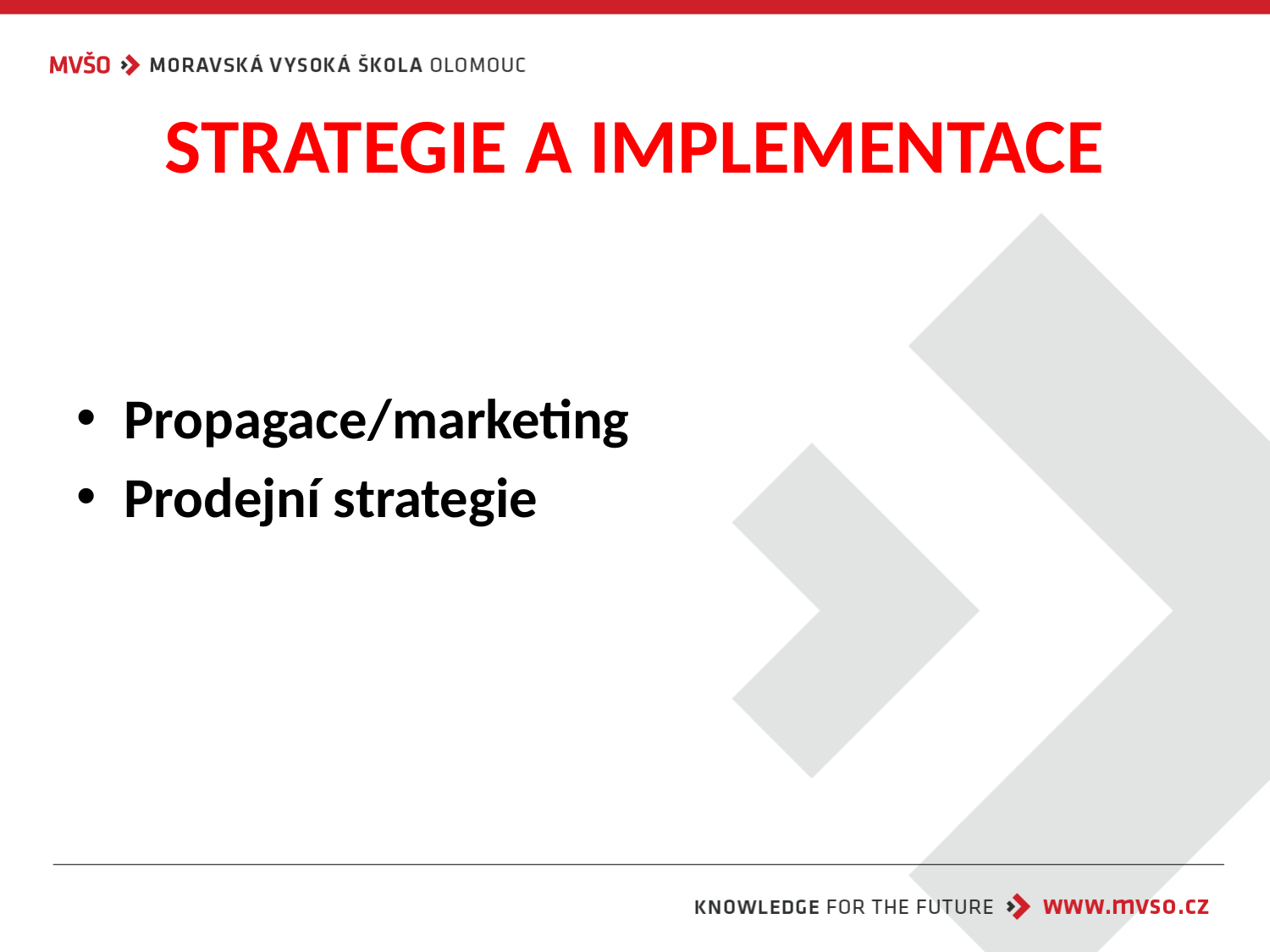

# STRATEGIE A IMPLEMENTACE
Propagace/marketing
Prodejní strategie